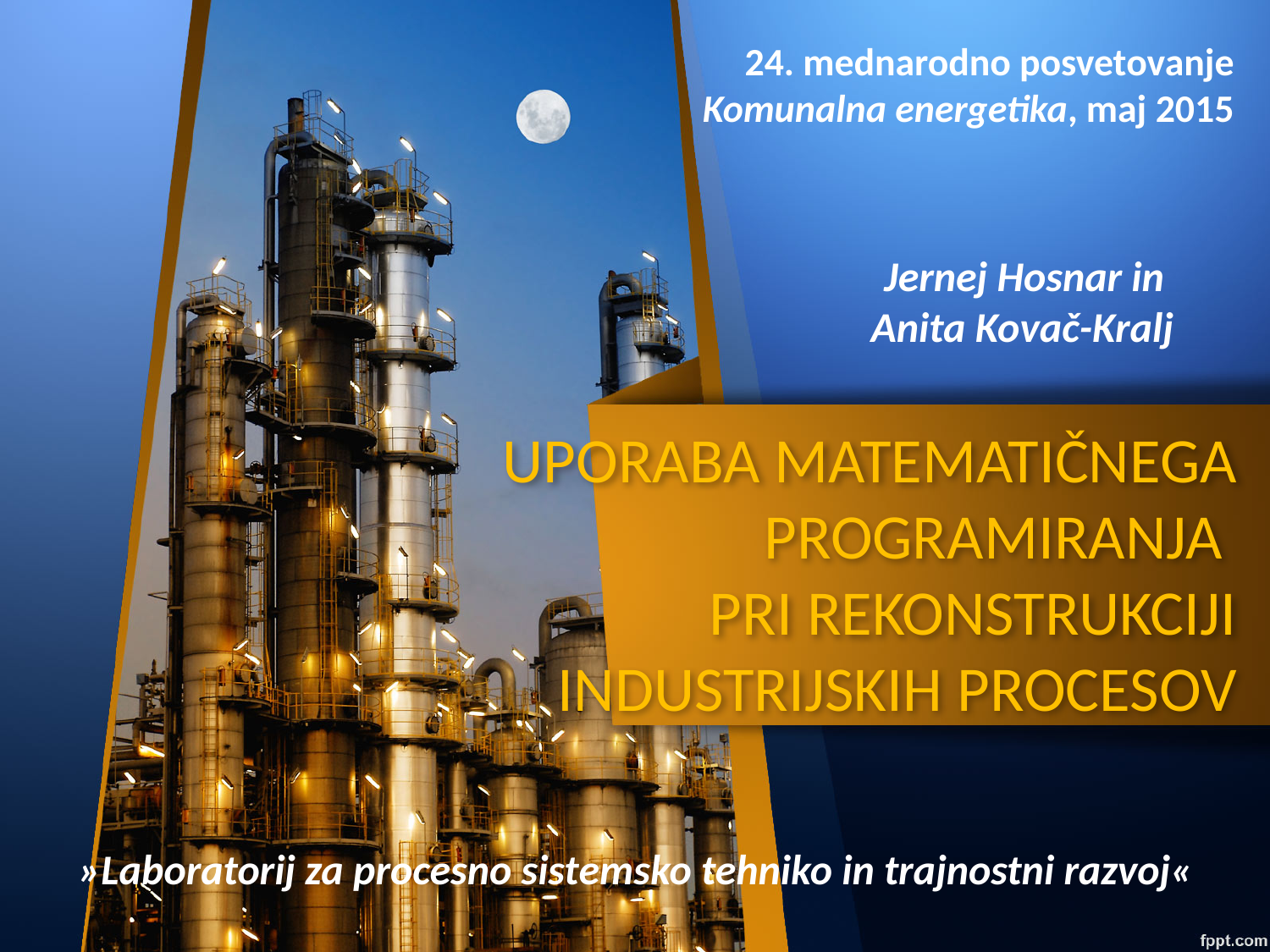

24. mednarodno posvetovanje
Komunalna energetika, maj 2015
Jernej Hosnar in
Anita Kovač-Kralj
# UPORABA MATEMATIČNEGA PROGRAMIRANJA PRI REKONSTRUKCIJI INDUSTRIJSKIH PROCESOV
»Laboratorij za procesno sistemsko tehniko in trajnostni razvoj«